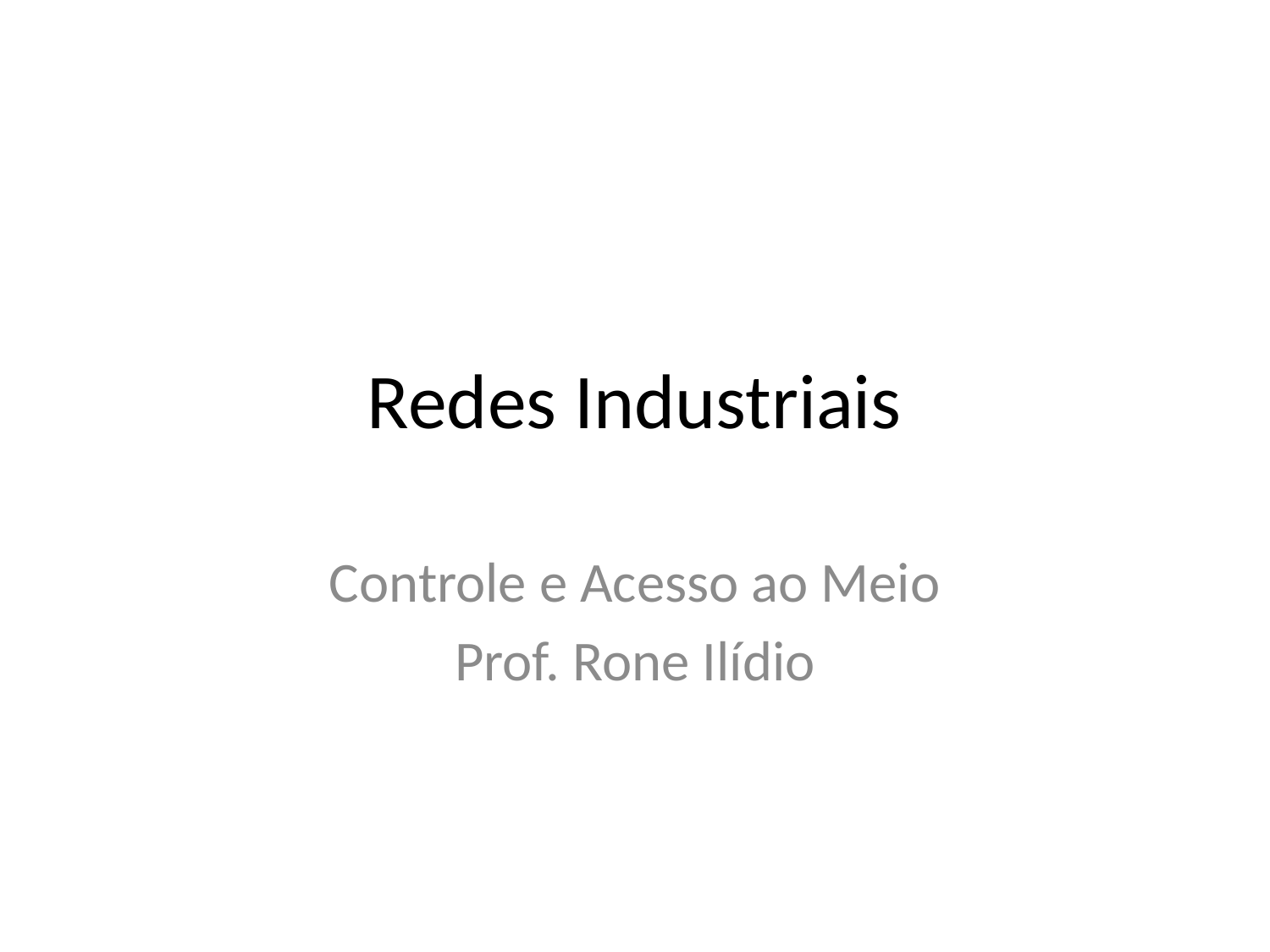

# Redes Industriais
Controle e Acesso ao Meio
Prof. Rone Ilídio